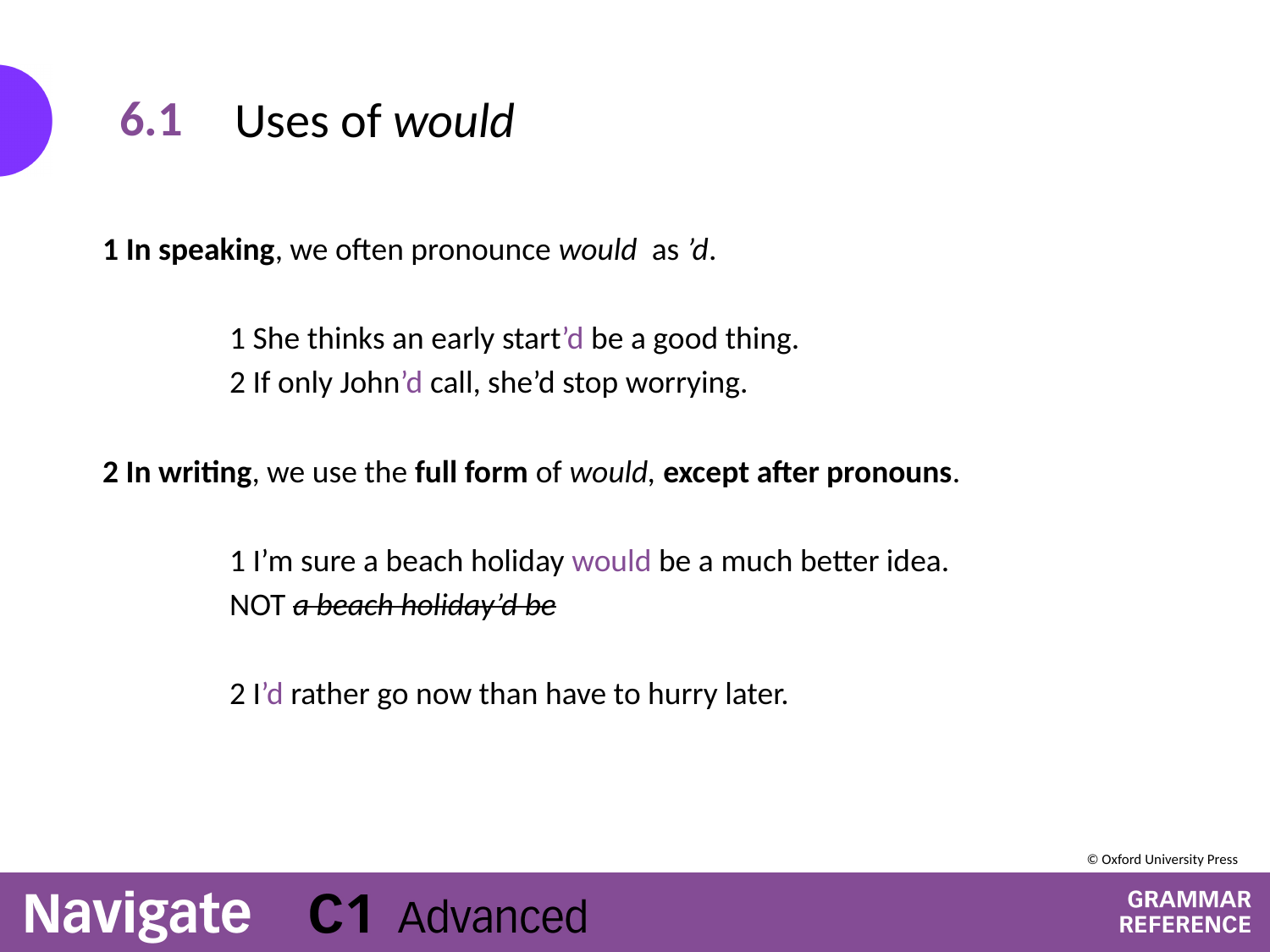

# Uses of would
6.1
1 In speaking, we often pronounce would  as ’d.

	1 She thinks an early start’d be a good thing.
	2 If only John’d call, she’d stop worrying.

2 In writing, we use the full form of would, except after pronouns.

	1 I’m sure a beach holiday would be a much better idea.
	NOT a beach holiday’d be

	2 I’d rather go now than have to hurry later.